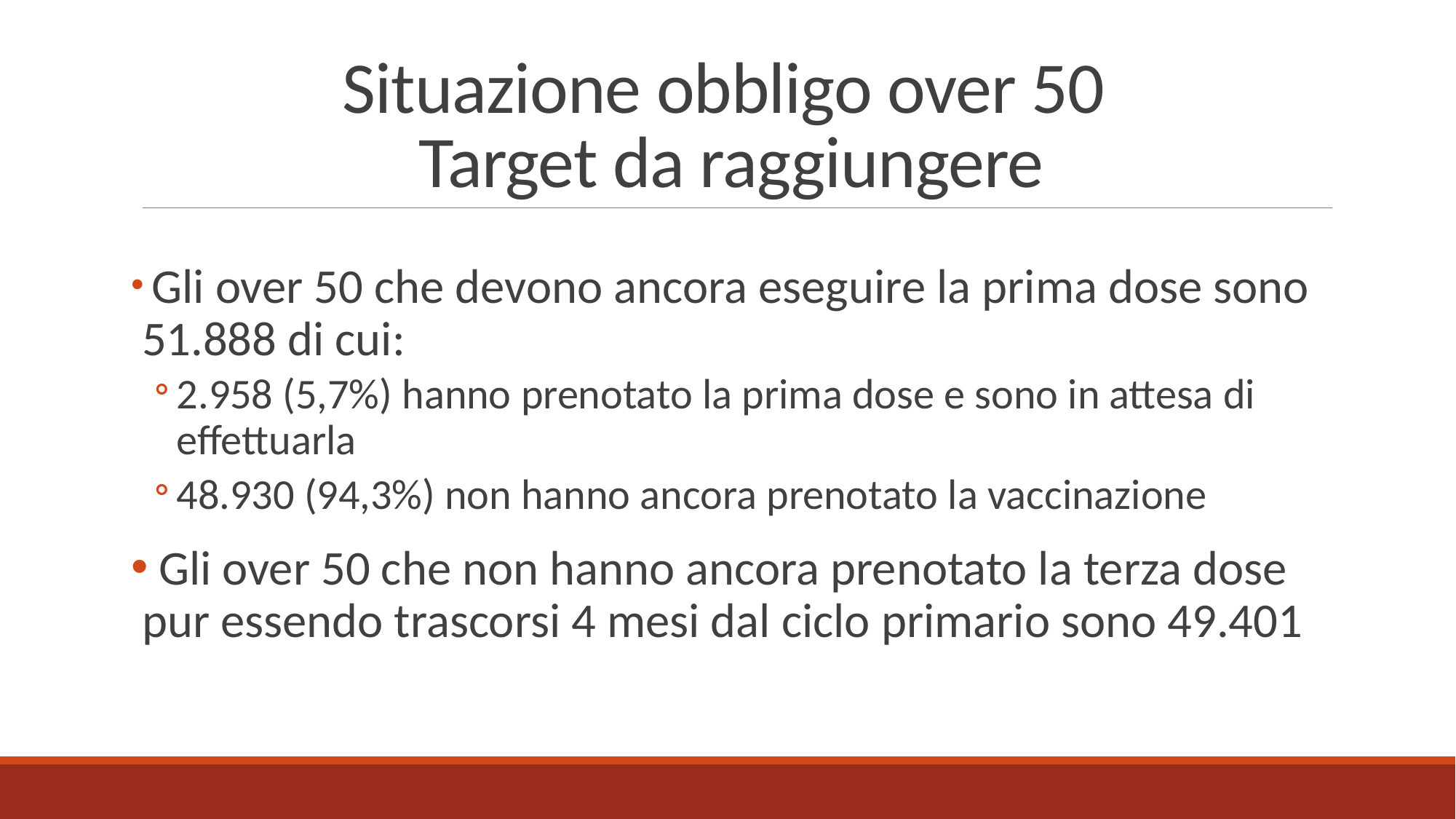

# Situazione obbligo over 50 Target da raggiungere
 Gli over 50 che devono ancora eseguire la prima dose sono 51.888 di cui:
2.958 (5,7%) hanno prenotato la prima dose e sono in attesa di effettuarla
48.930 (94,3%) non hanno ancora prenotato la vaccinazione
 Gli over 50 che non hanno ancora prenotato la terza dose pur essendo trascorsi 4 mesi dal ciclo primario sono 49.401